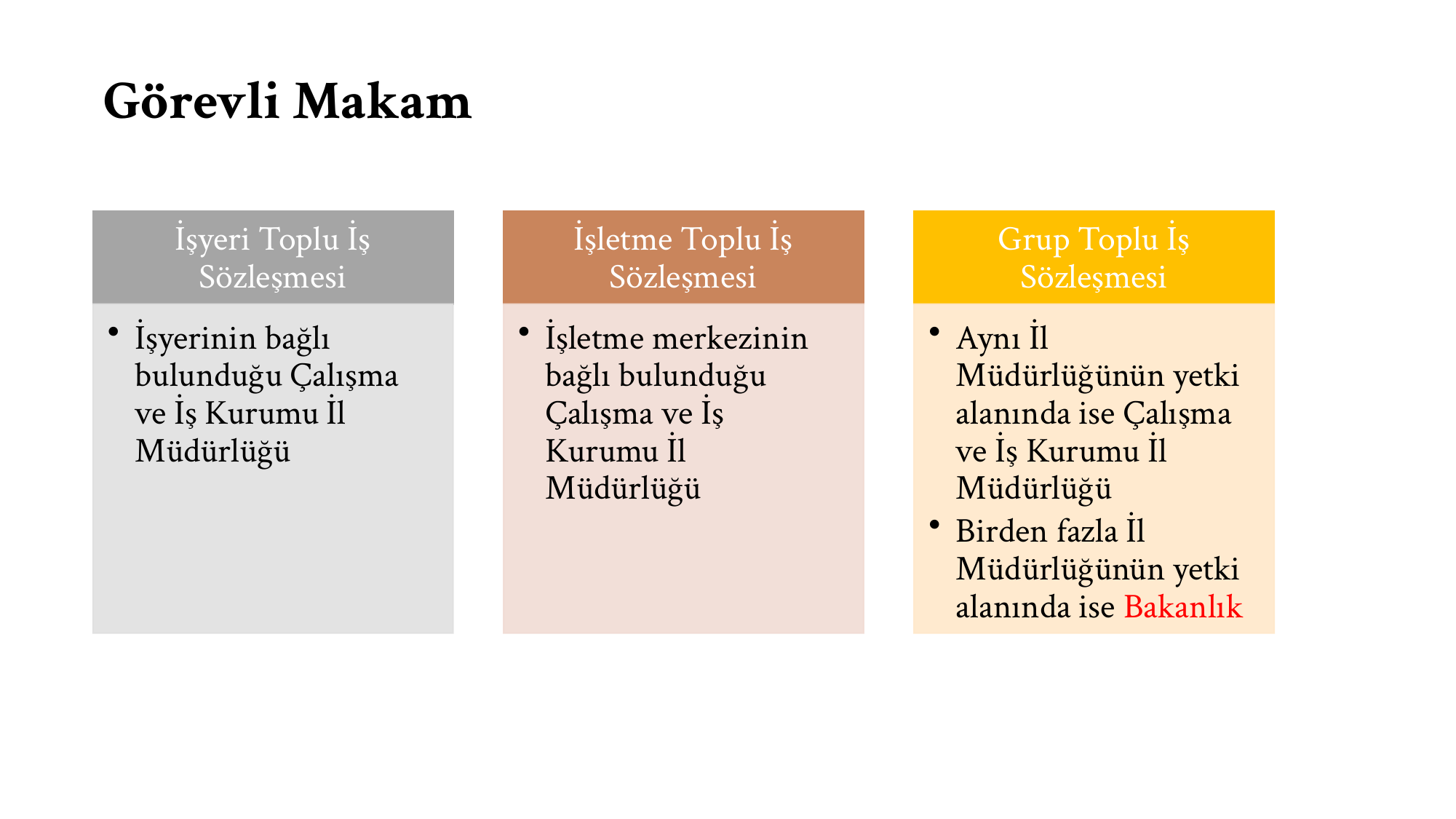

# Görevli Makam
İşyeri Toplu İş Sözleşmesi
İşyerinin bağlı bulunduğu Çalışma ve İş Kurumu İl Müdürlüğü
İşletme Toplu İş Sözleşmesi
İşletme merkezinin bağlı bulunduğu Çalışma ve İş Kurumu İl Müdürlüğü
Grup Toplu İş Sözleşmesi
Aynı İl Müdürlüğünün yetki alanında ise Çalışma ve İş Kurumu İl Müdürlüğü
Birden fazla İl Müdürlüğünün yetki alanında ise Bakanlık
9/61